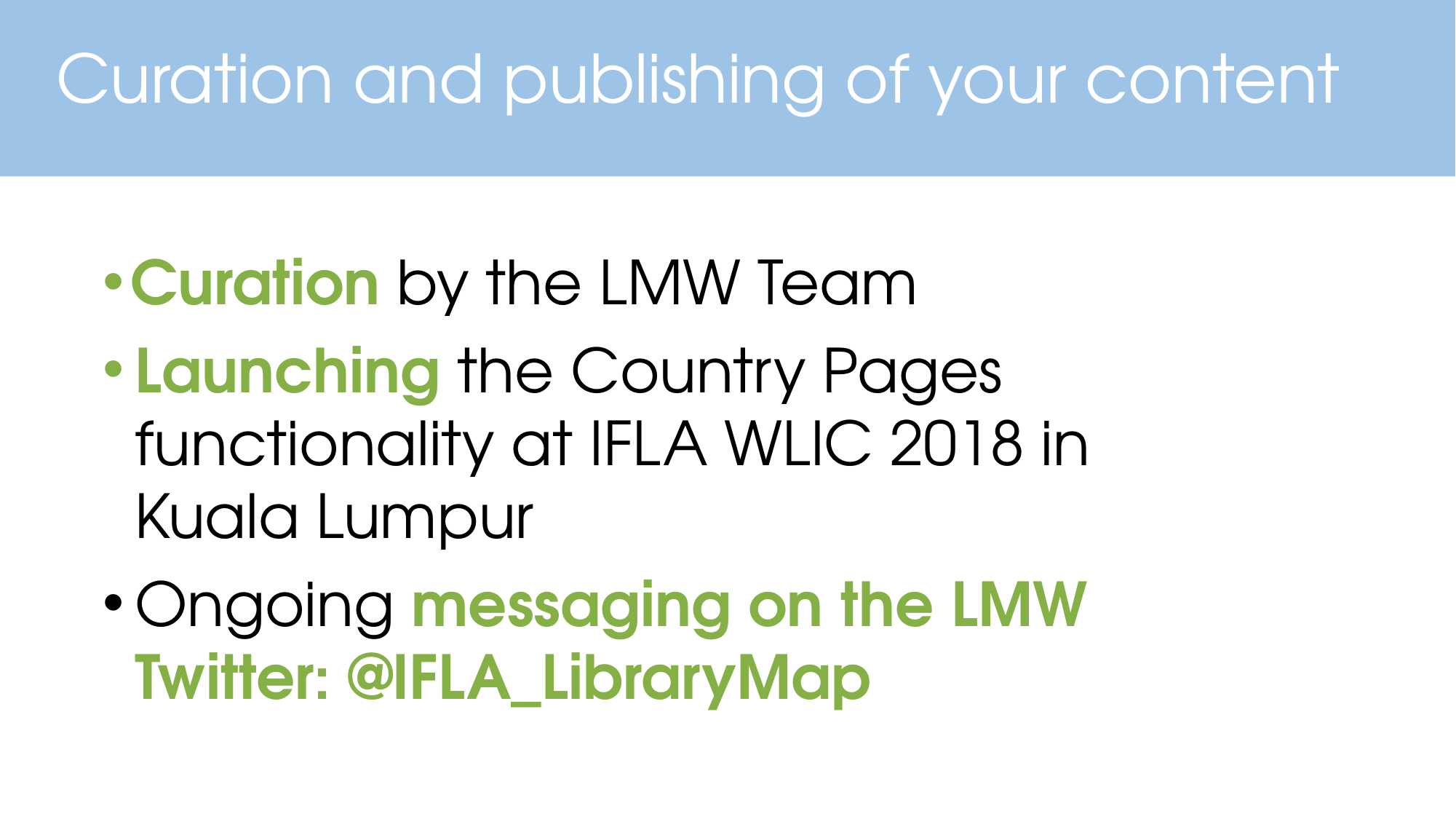

Curation and publishing of your content
Curation by the LMW Team
Launching the Country Pages functionality at IFLA WLIC 2018 in Kuala Lumpur
Ongoing messaging on the LMW Twitter: @IFLA_LibraryMap